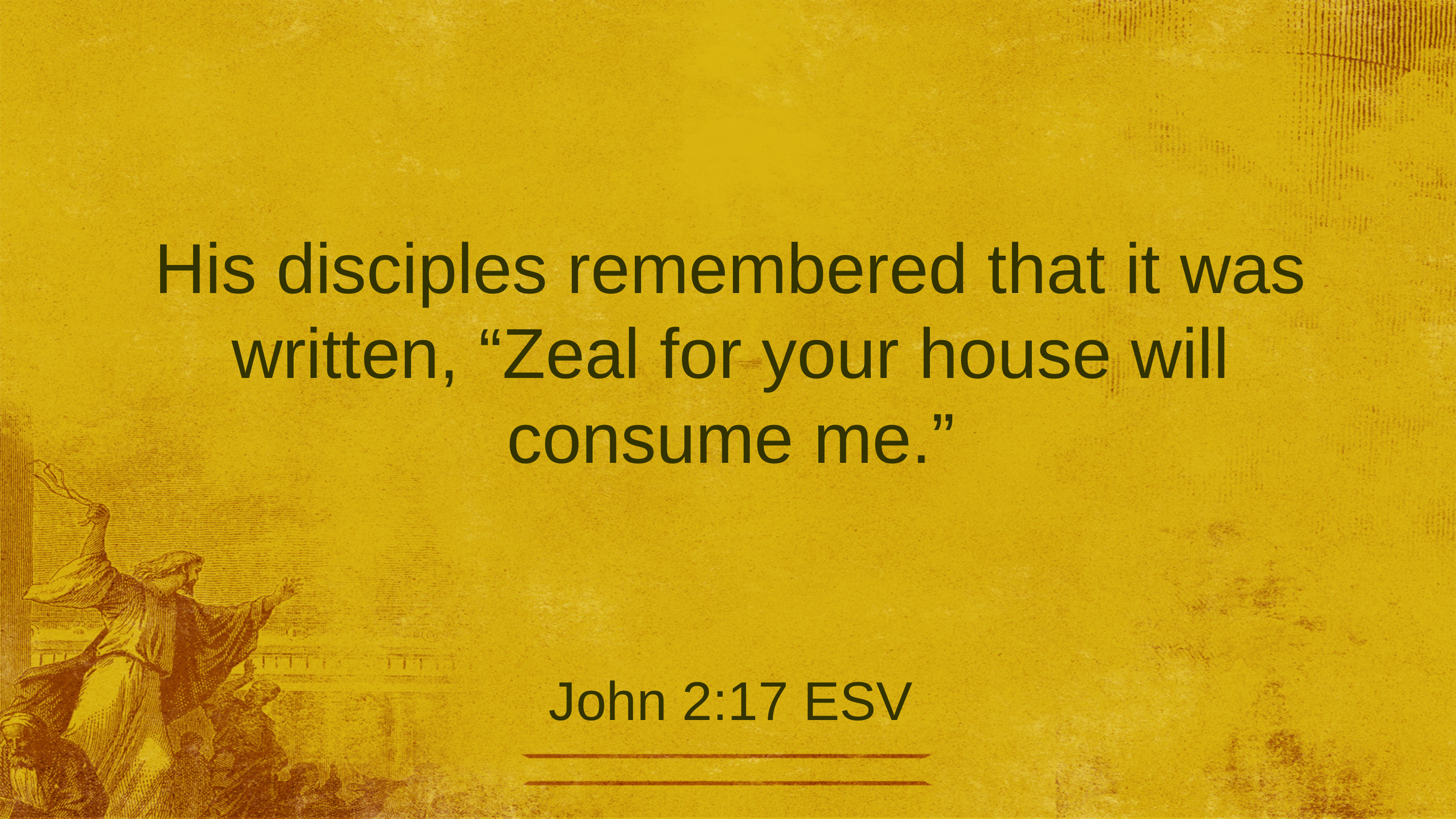

His disciples remembered that it was written, “Zeal for your house will consume me.”
# John 2:17 ESV